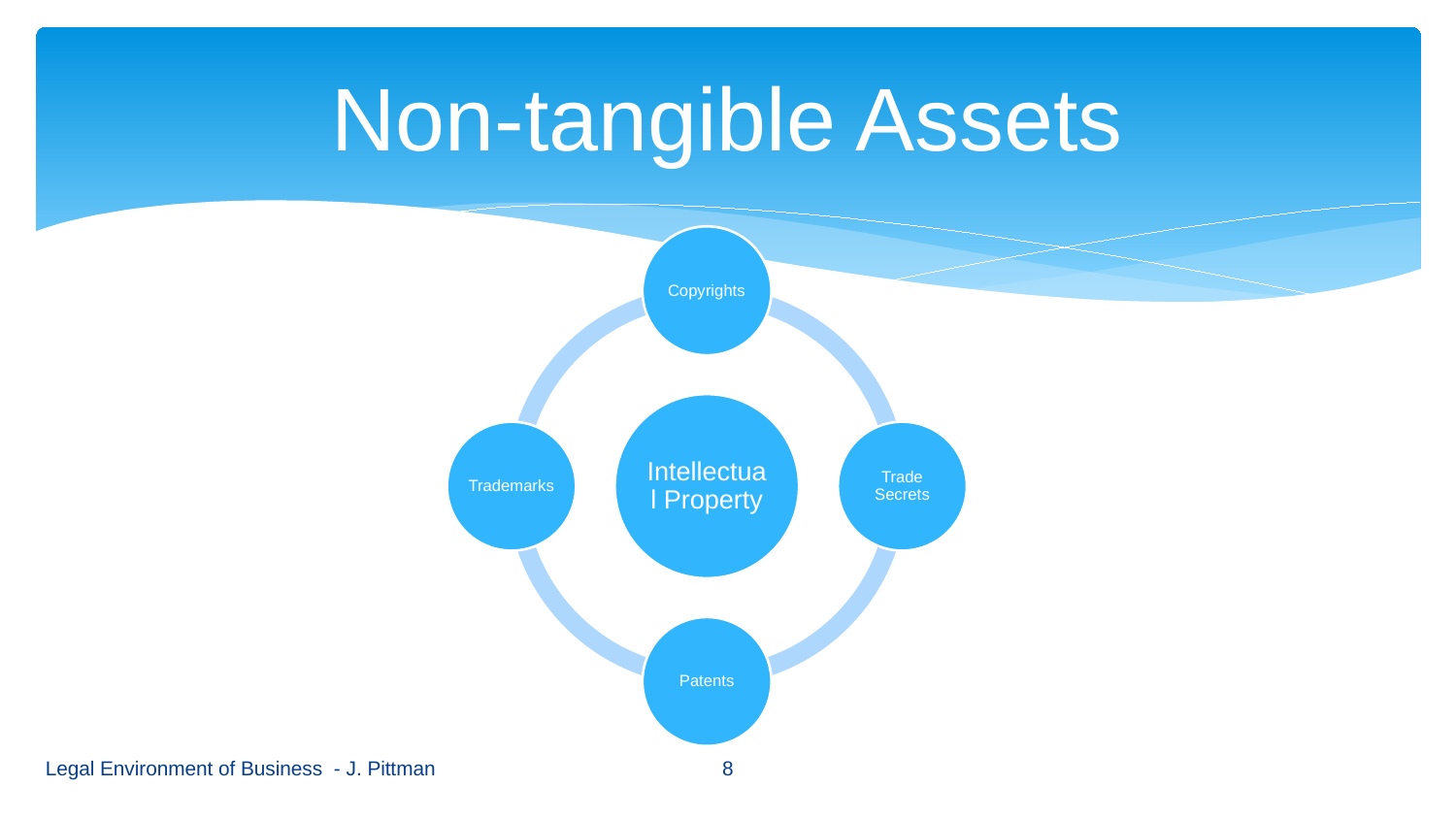

# Non-tangible Assets
Intellectual Property
Copyrights
Trade Secrets
Patents
Trademarks
Legal Environment of Business  - J. Pittman
8